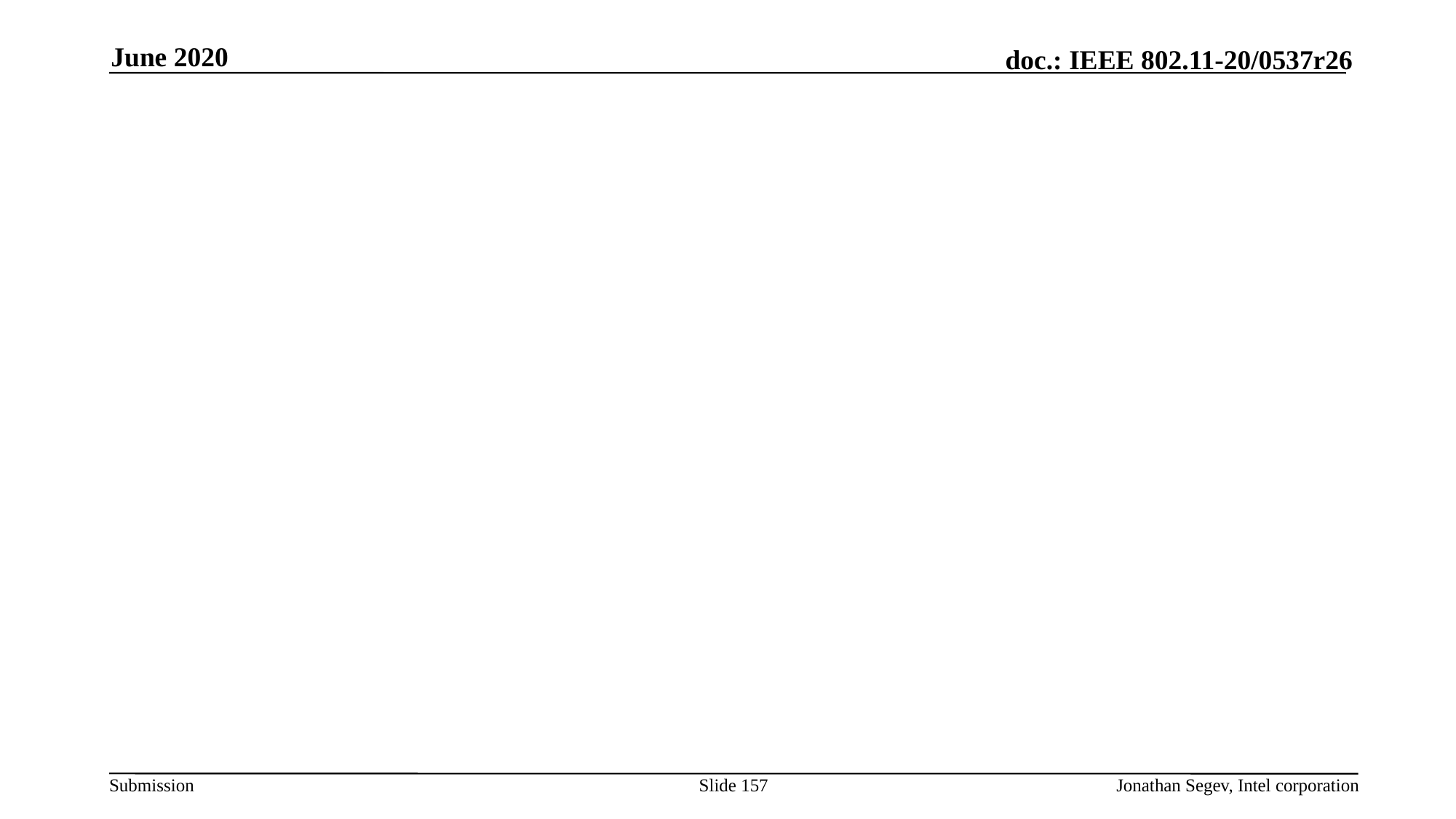

June 2020
#

Slide 157
Jonathan Segev, Intel corporation